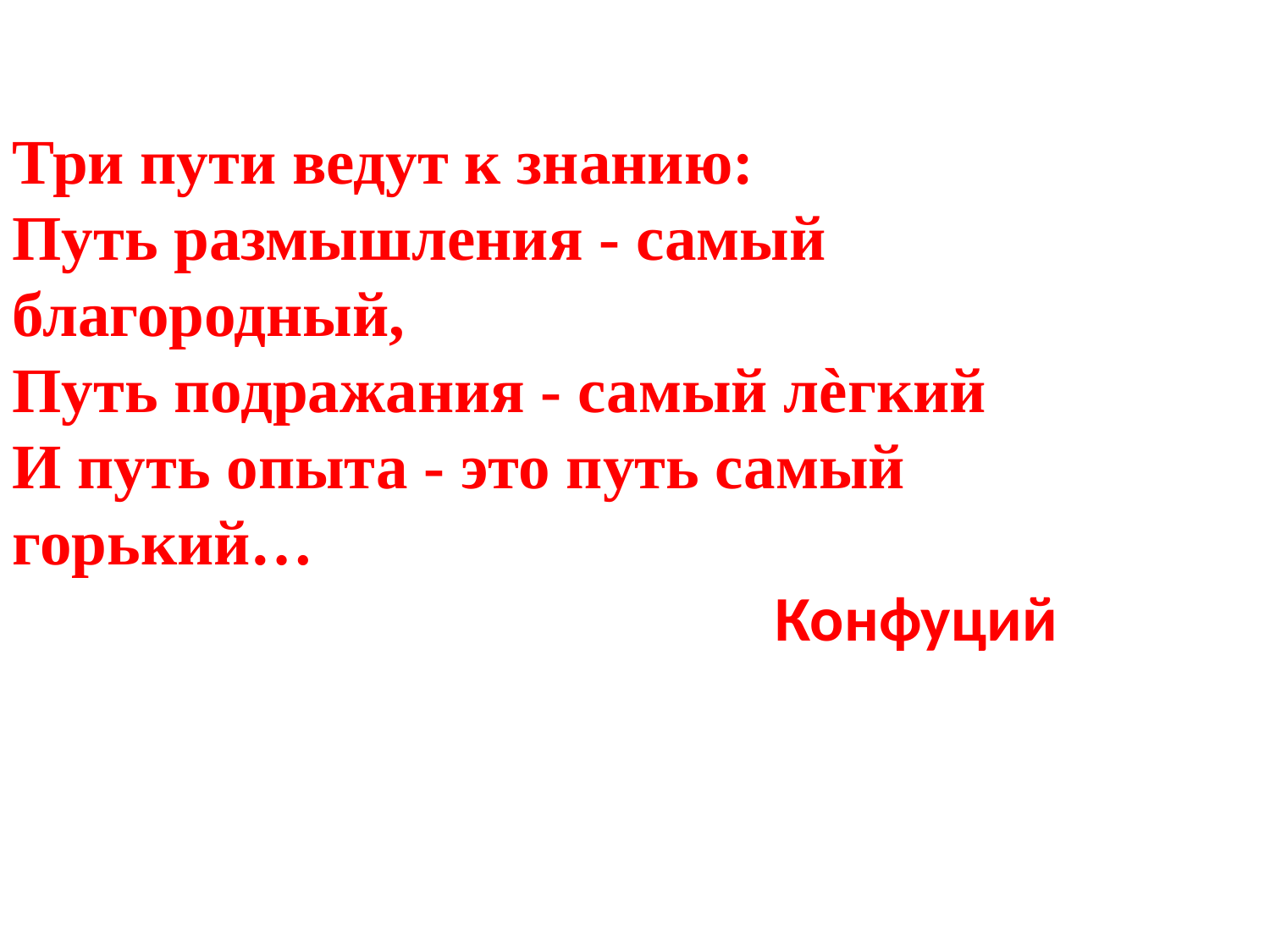

Три пути ведут к знанию:
Путь размышления - самый благородный,
Путь подражания - самый лѐгкий
И путь опыта - это путь самый горький…
                                                     Конфуций